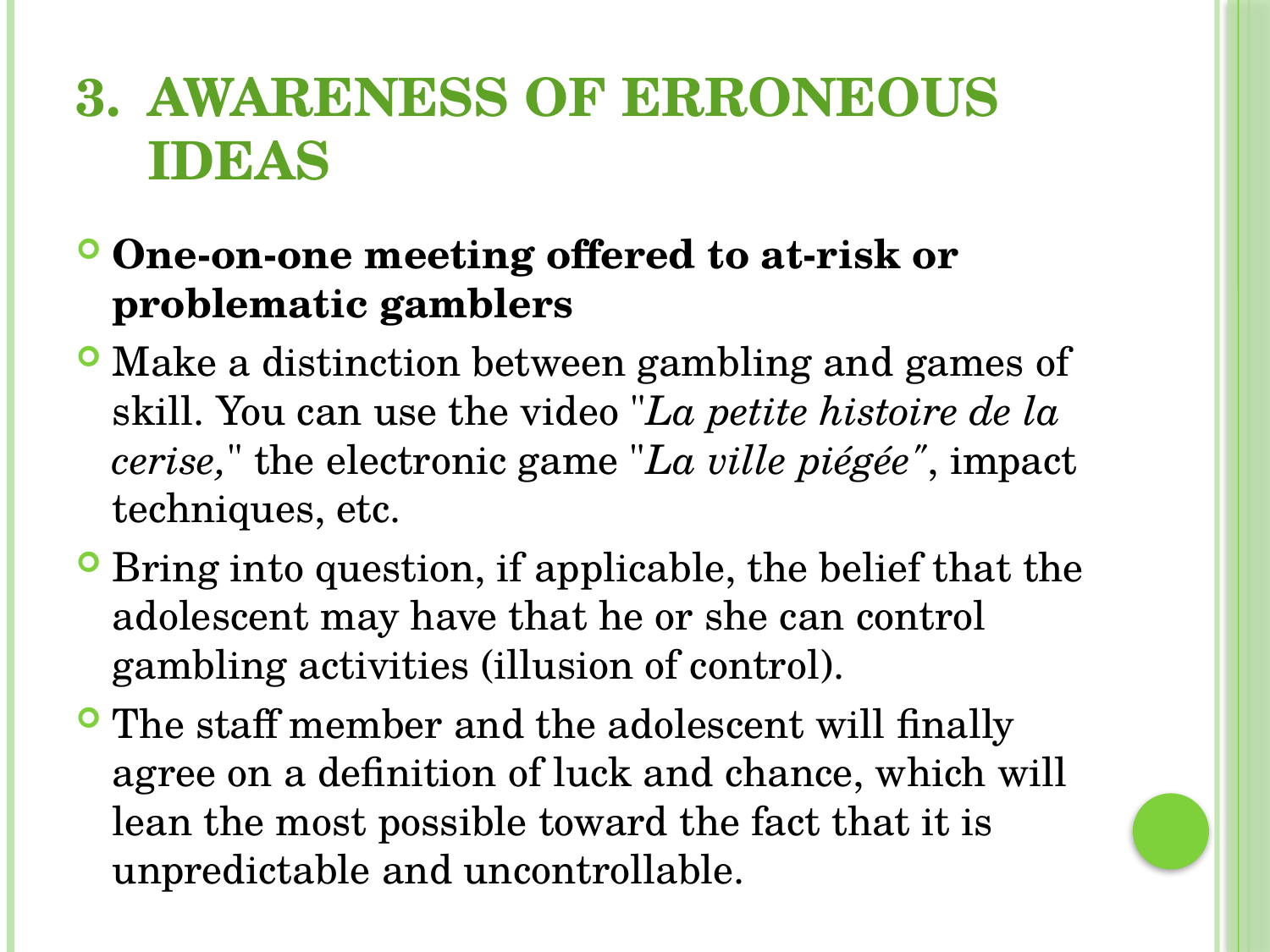

# Awareness of erroneous ideas
One-on-one meeting offered to at-risk or problematic gamblers
Make a distinction between gambling and games of skill. You can use the video "La petite histoire de la cerise," the electronic game "La ville piégée", impact techniques, etc.
Bring into question, if applicable, the belief that the adolescent may have that he or she can control gambling activities (illusion of control).
The staff member and the adolescent will finally agree on a definition of luck and chance, which will lean the most possible toward the fact that it is unpredictable and uncontrollable.